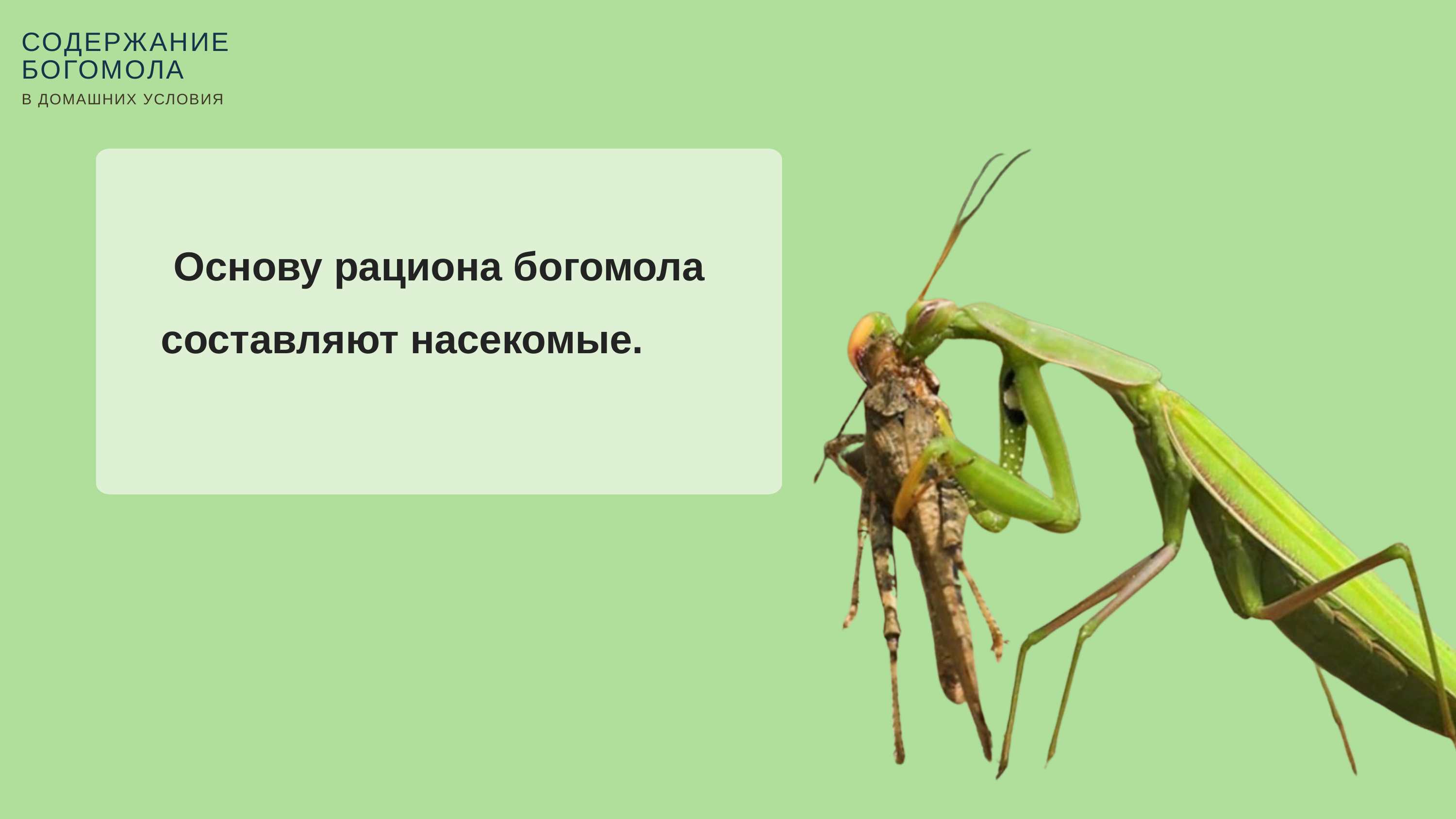

СОДЕРЖАНИЕ
БОГОМОЛА
В ДОМАШНИХ УСЛОВИЯ

       Основу рациона богомола составляют насекомые.